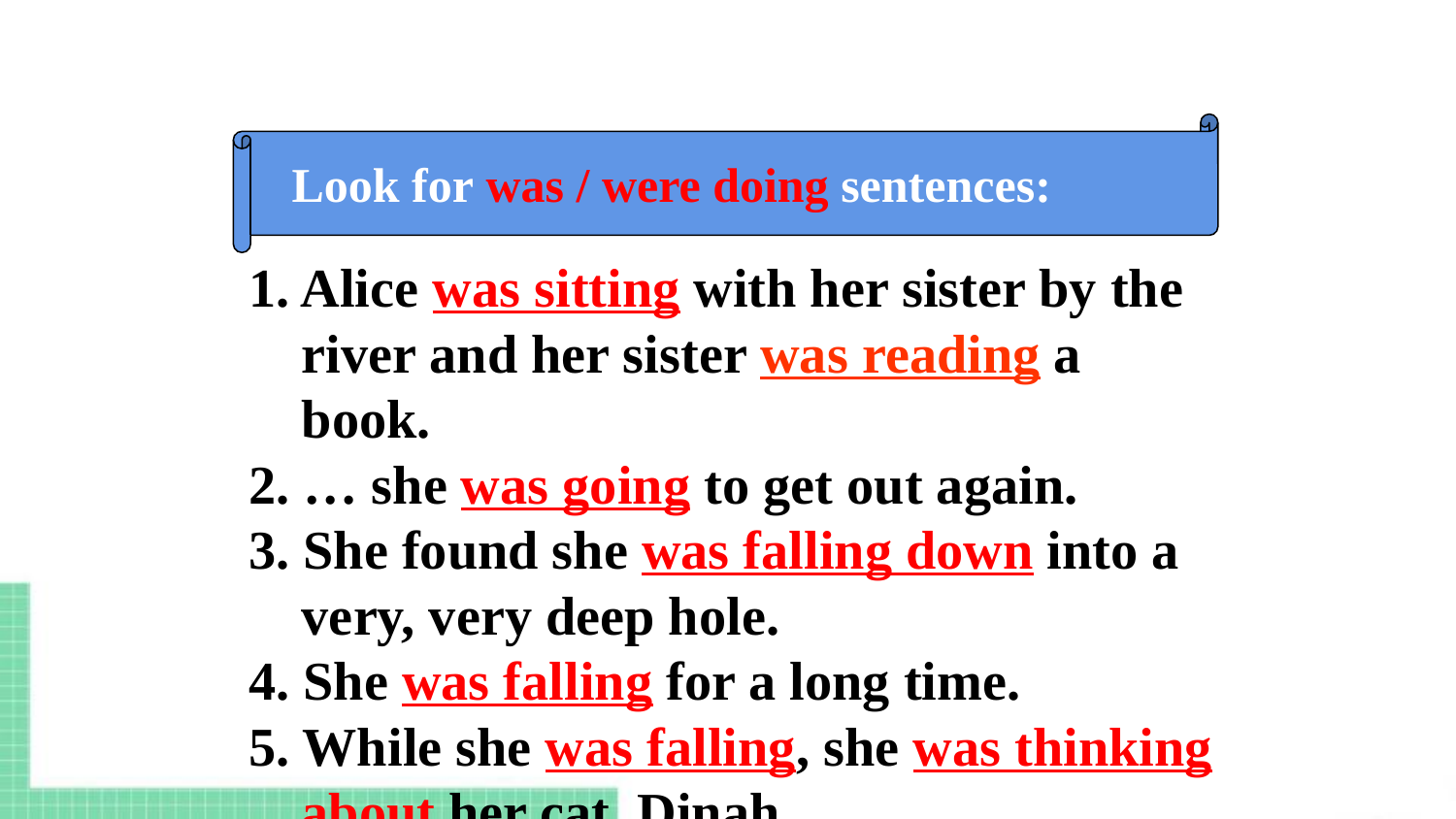

Look for was / were doing sentences:
1. Alice was sitting with her sister by the river and her sister was reading a book.
2. … she was going to get out again.
3. She found she was falling down into a very, very deep hole.
4. She was falling for a long time.
5. While she was falling, she was thinking about her cat, Dinah.